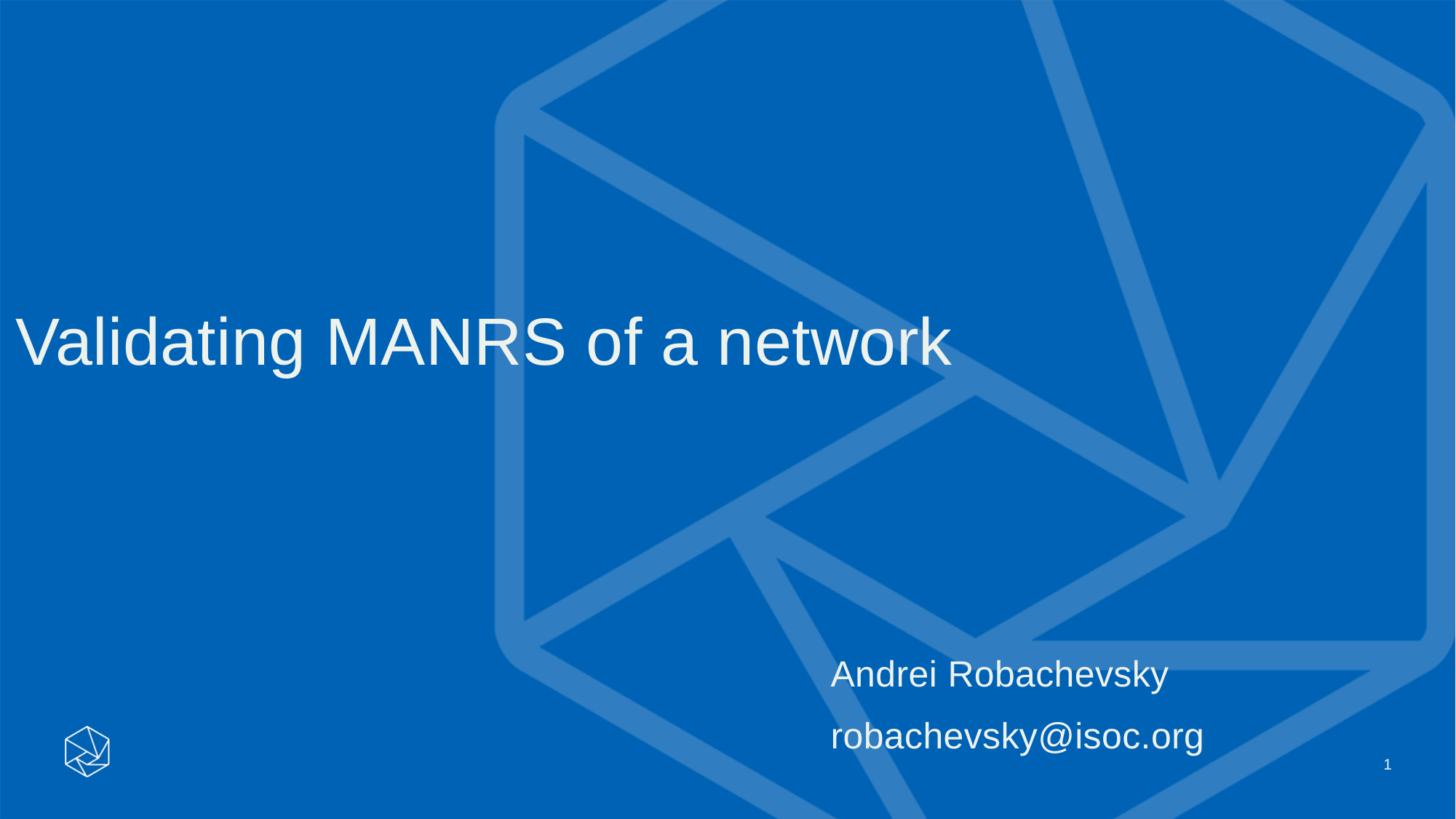

Validating MANRS of a network

Andrei Robachevsky
robachevsky@isoc.org
1